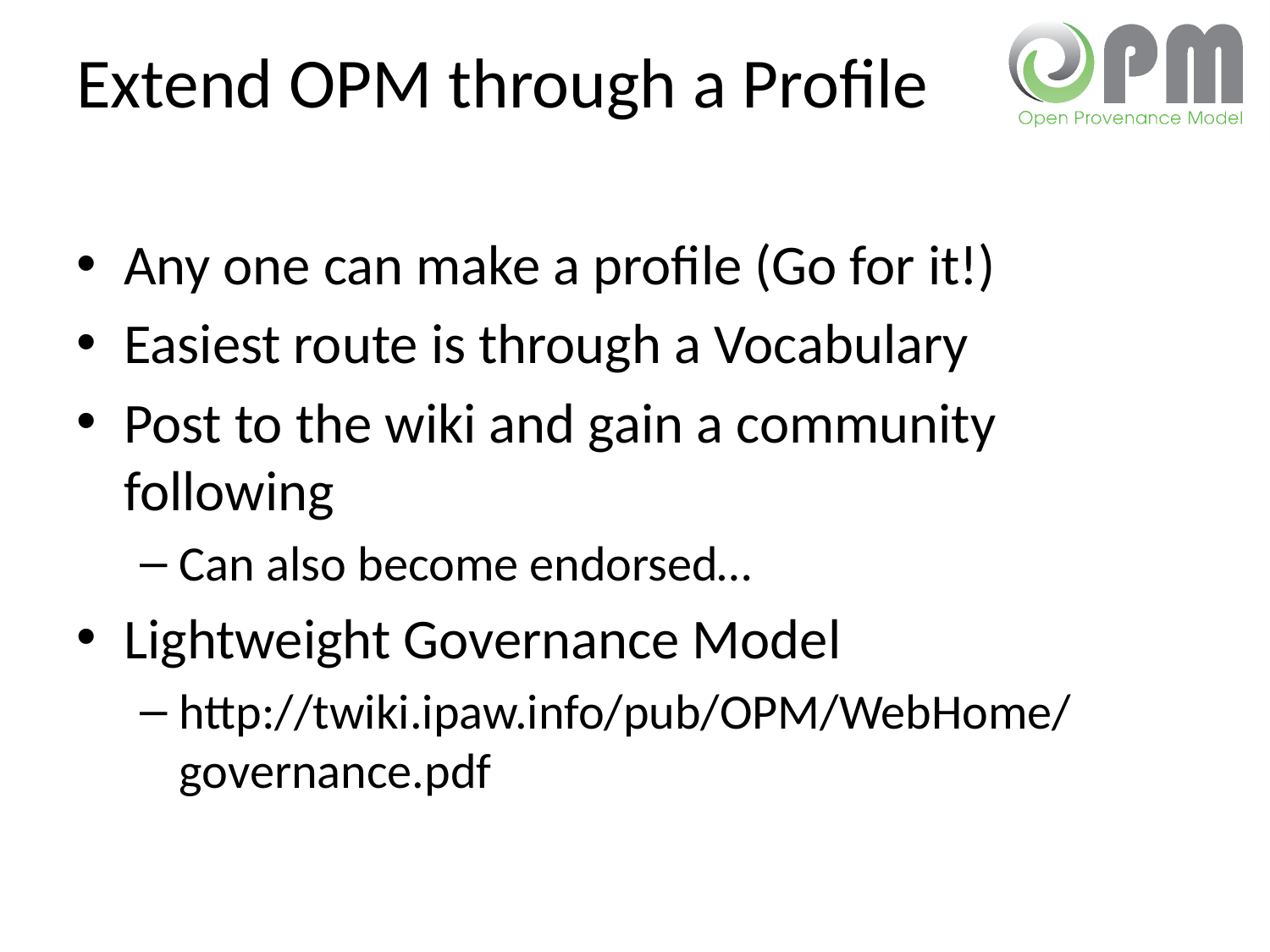

# Extend OPM through a Profile
Any one can make a profile (Go for it!)
Easiest route is through a Vocabulary
Post to the wiki and gain a community following
Can also become endorsed…
Lightweight Governance Model
http://twiki.ipaw.info/pub/OPM/WebHome/governance.pdf